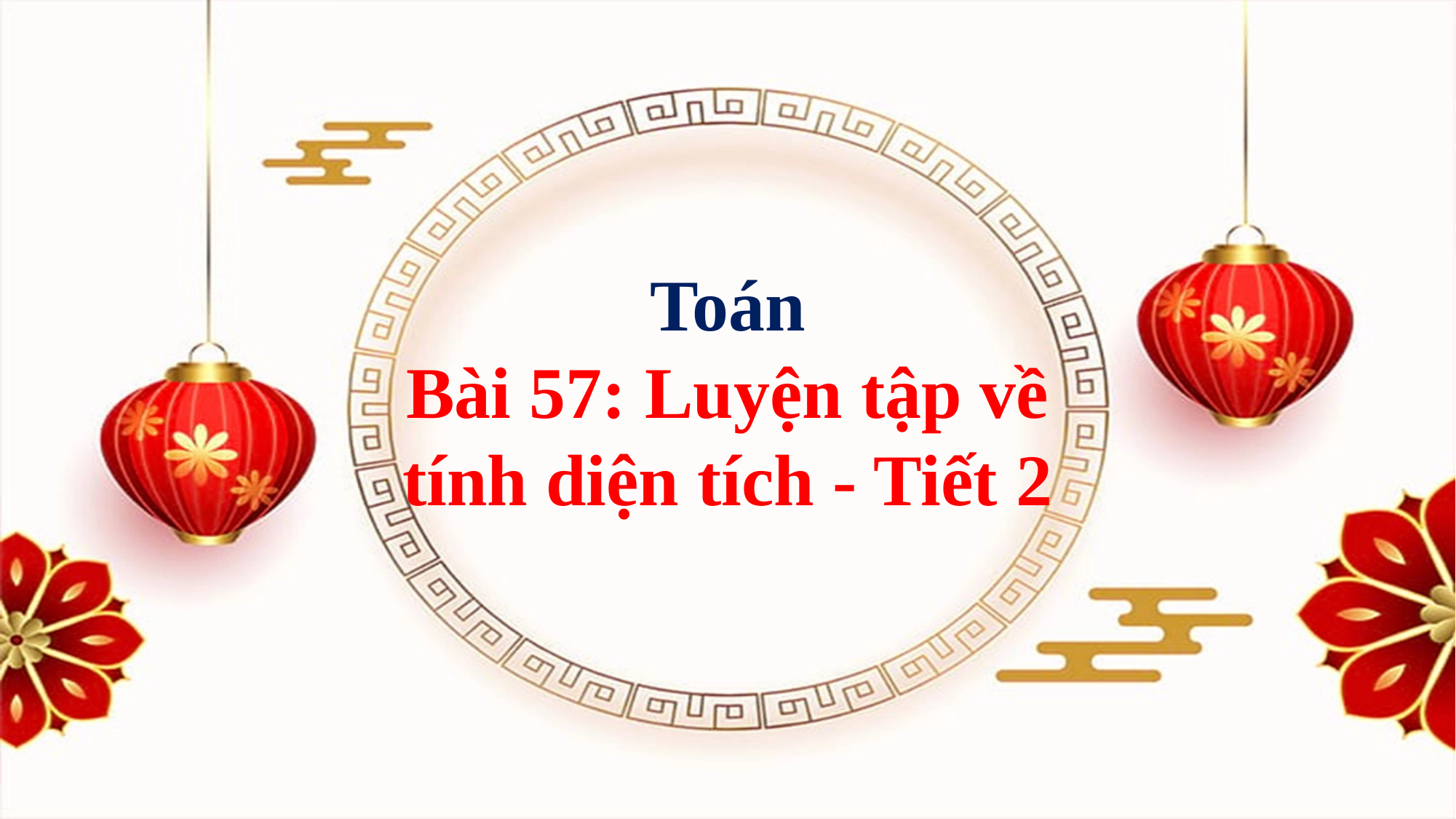

Toán
Bài 57: Luyện tập về
tính diện tích - Tiết 2